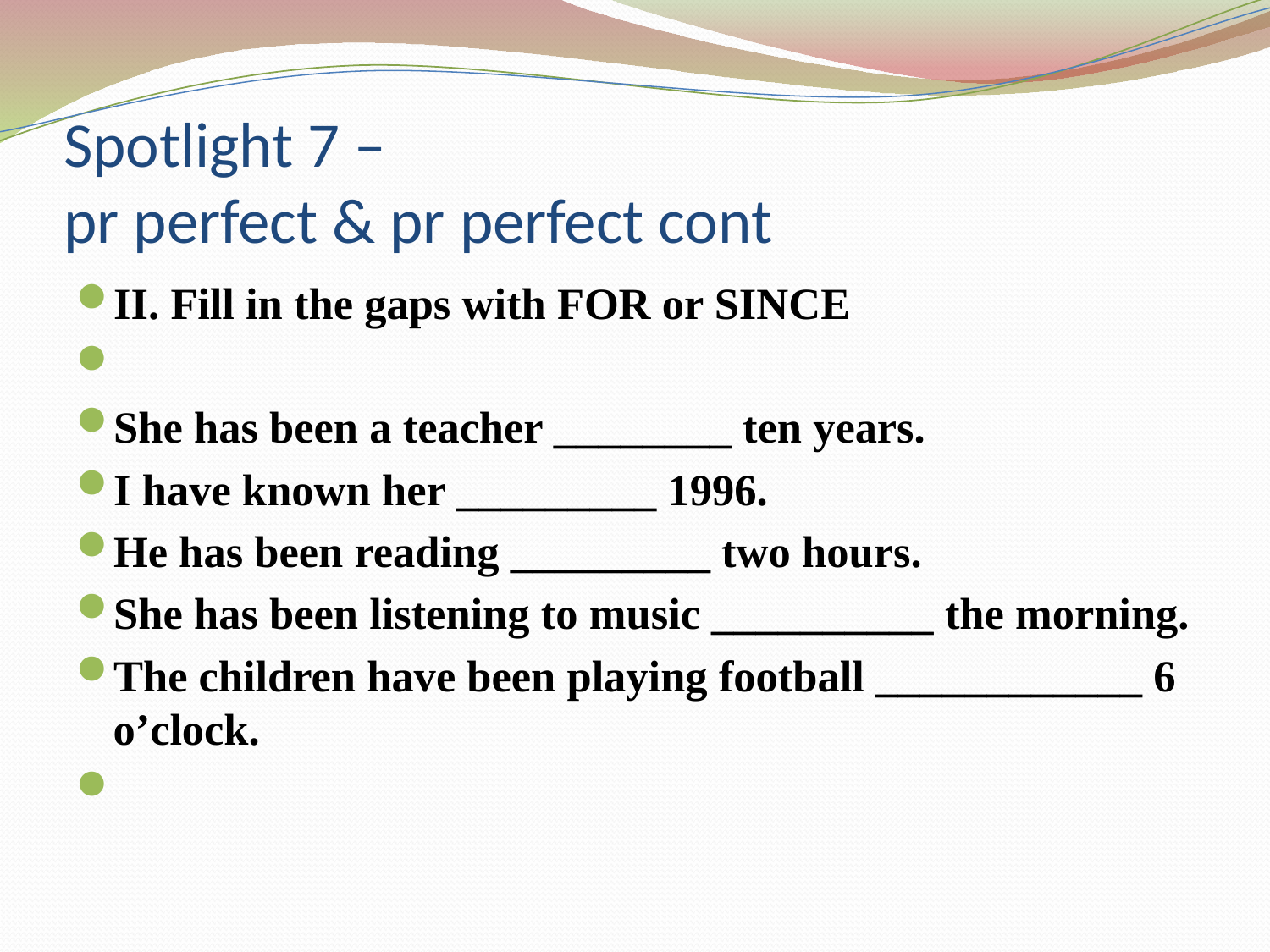

# Spotlight 7 – pr perfect & pr perfect cont
II. Fill in the gaps with FOR or SINCE

She has been a teacher ________ ten years.
I have known her _________ 1996.
He has been reading _________ two hours.
She has been listening to music __________ the morning.
The children have been playing football ____________ 6 o’clock.